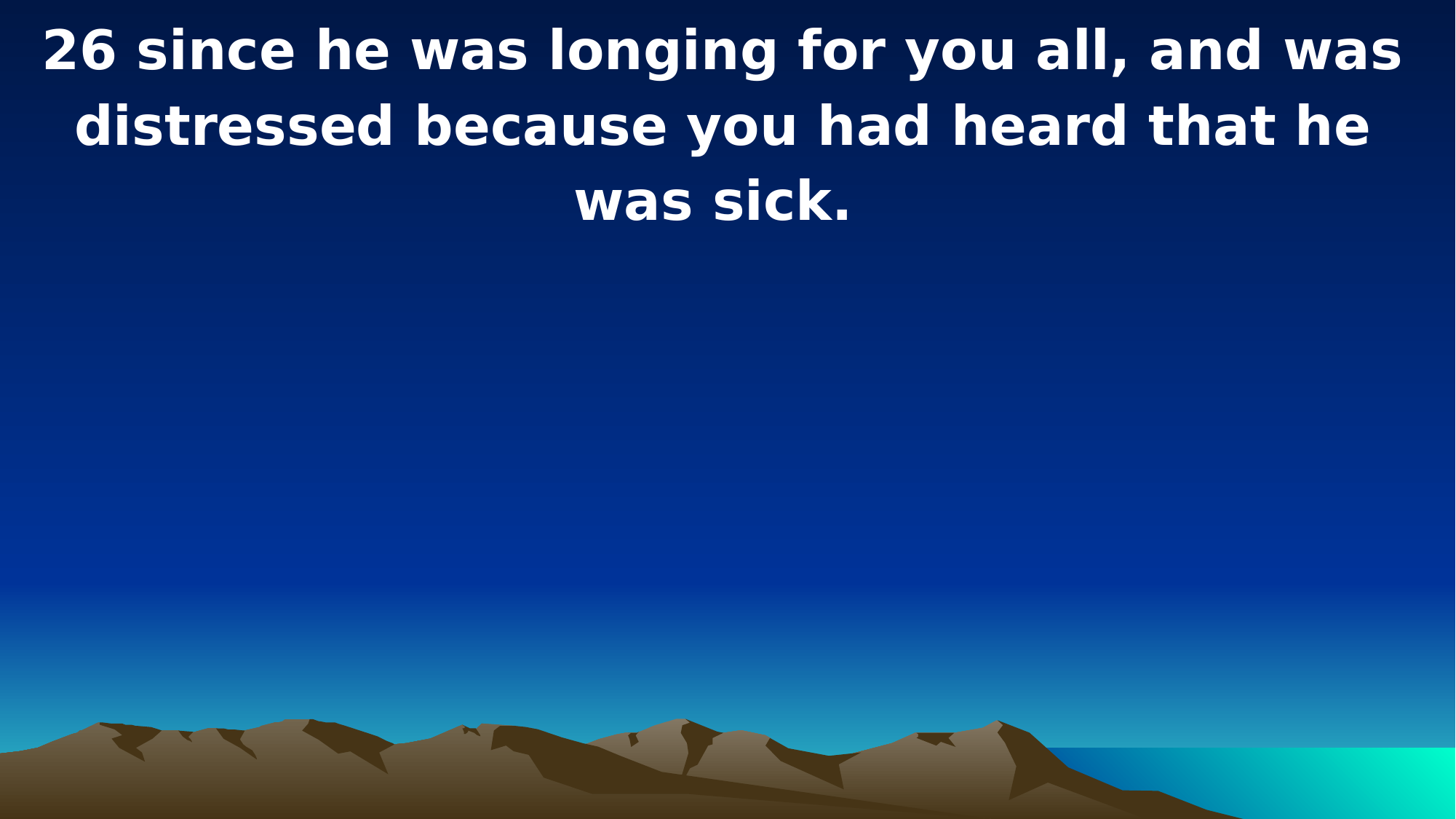

26 since he was longing for you all, and was distressed because you had heard that he was sick.